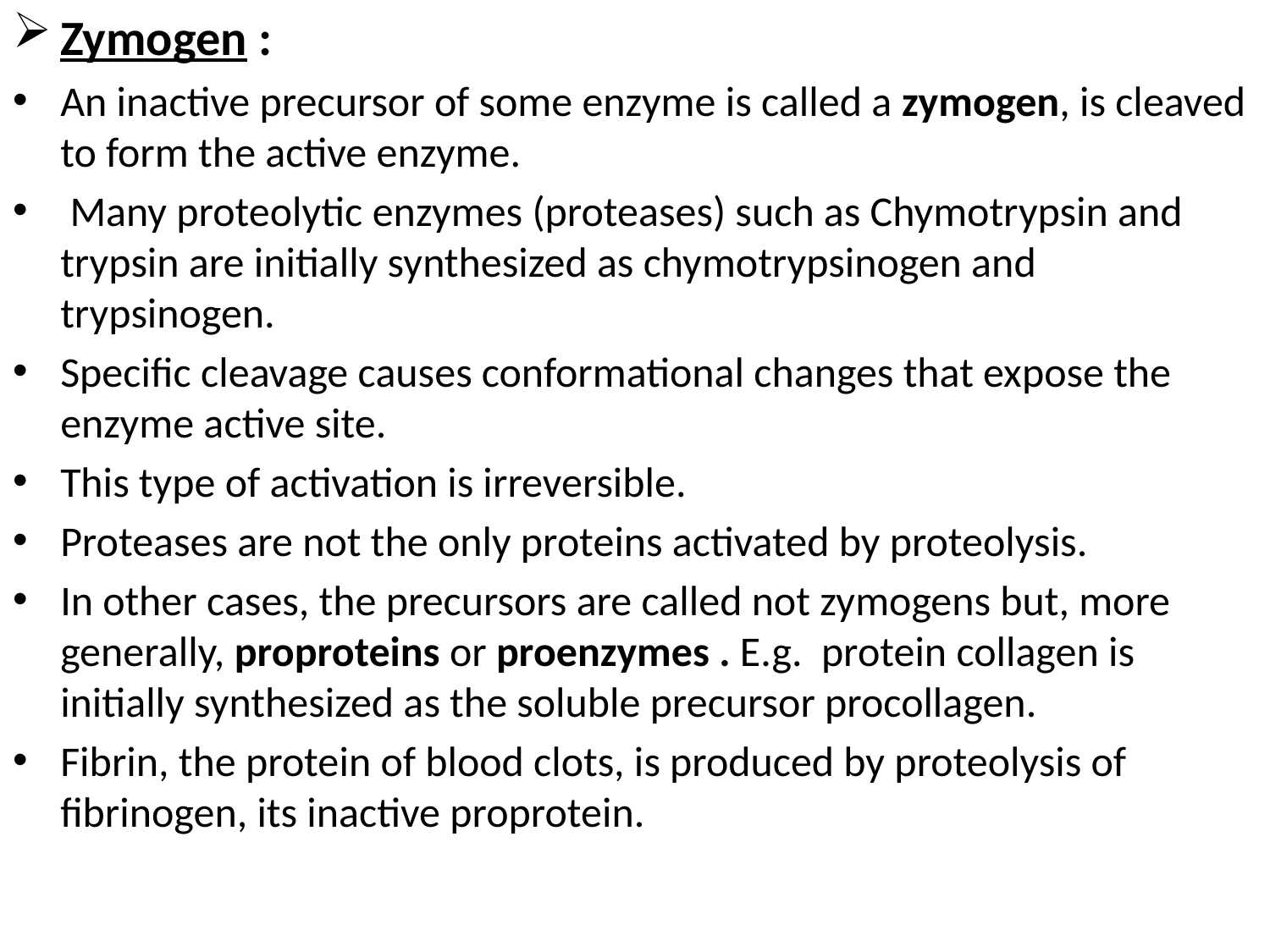

Zymogen :
An inactive precursor of some enzyme is called a zymogen, is cleaved to form the active enzyme.
 Many proteolytic enzymes (proteases) such as Chymotrypsin and trypsin are initially synthesized as chymotrypsinogen and trypsinogen.
Specific cleavage causes conformational changes that expose the enzyme active site.
This type of activation is irreversible.
Proteases are not the only proteins activated by proteolysis.
In other cases, the precursors are called not zymogens but, more generally, proproteins or proenzymes . E.g.  protein collagen is initially synthesized as the soluble precursor procollagen.
Fibrin, the protein of blood clots, is produced by proteolysis of fibrinogen, its inactive proprotein.